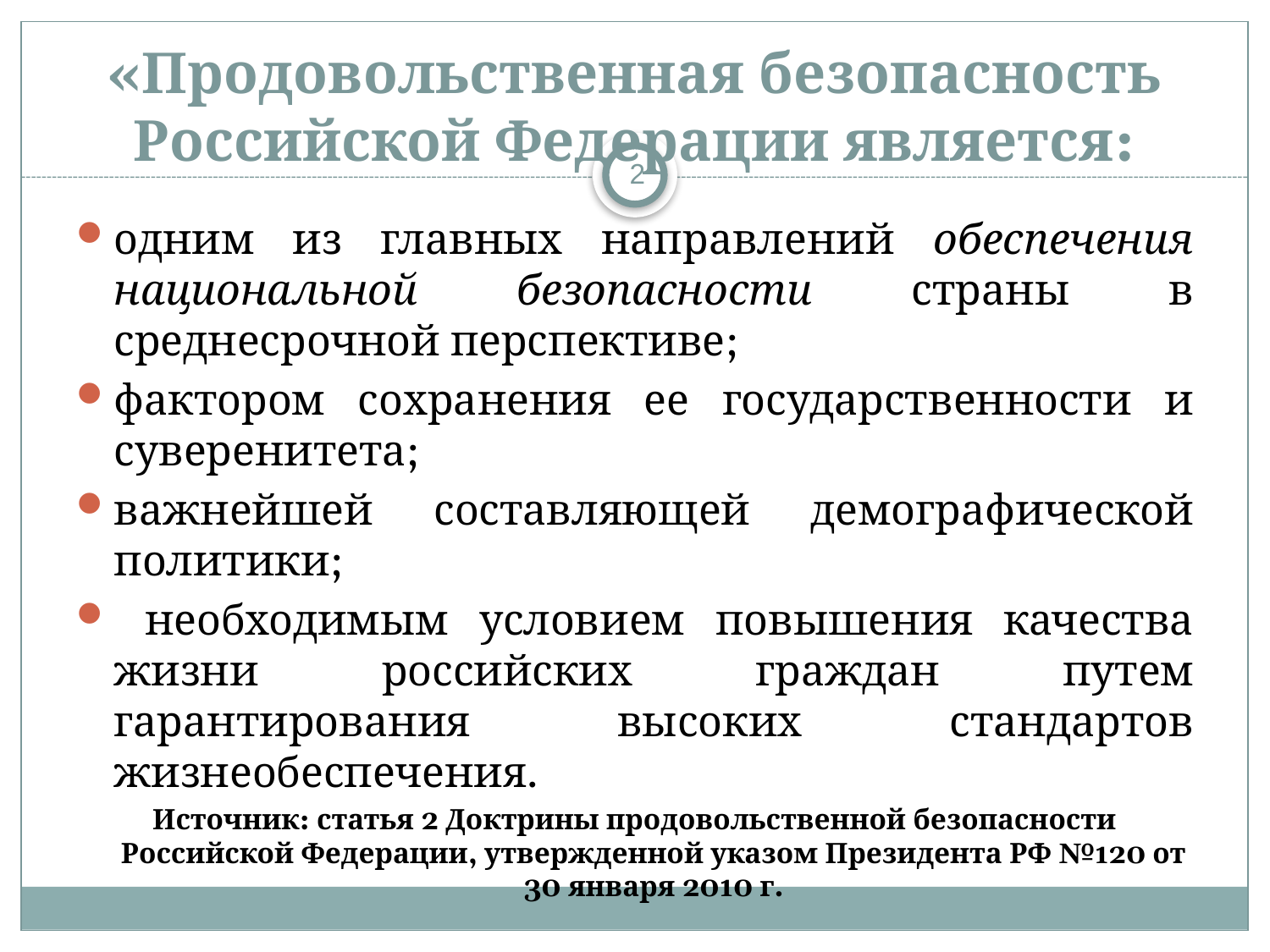

# «Продовольственная безопасность Российской Федерации является:
2
одним из главных направлений обеспечения национальной безопасности страны в среднесрочной перспективе;
фактором сохранения ее государственности и суверенитета;
важнейшей составляющей демографической политики;
 необходимым условием повышения качества жизни российских граждан путем гарантирования высоких стандартов жизнеобеспечения.
Источник: статья 2 Доктрины продовольственной безопасности Российской Федерации, утвержденной указом Президента РФ №120 от 30 января 2010 г.